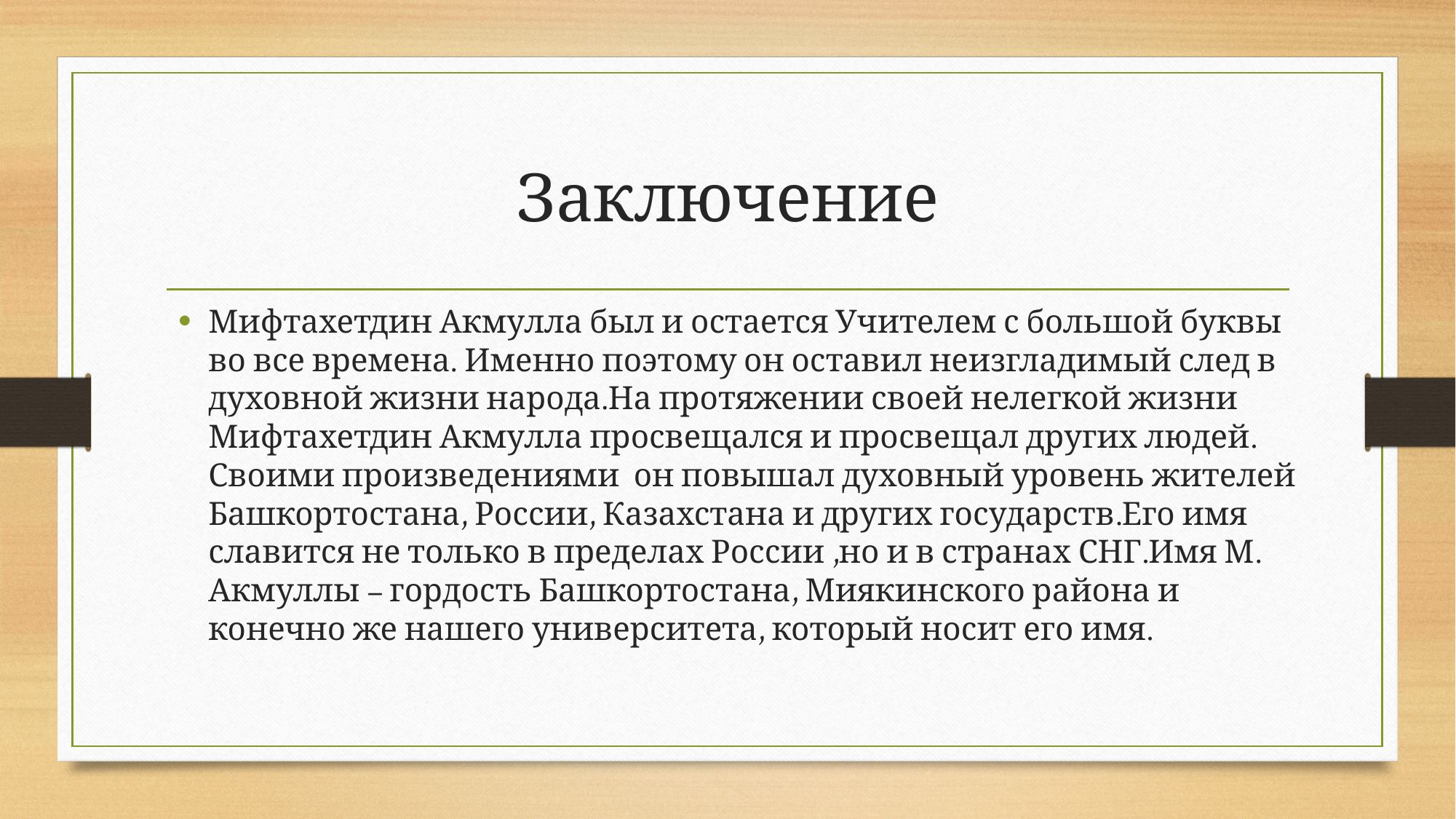

# Заключение
Мифтахетдин Акмулла был и остается Учителем с большой буквы во все времена. Именно поэтому он оставил неизгладимый след в духовной жизни народа.На протяжении своей нелегкой жизни Мифтахетдин Акмулла просвещался и просвещал других людей. Своими произведениями  он повышал духовный уровень жителей Башкортостана, России, Казахстана и других государств.Его имя славится не только в пределах России ,но и в странах СНГ.Имя М. Акмуллы – гордость Башкортостана, Миякинского района и конечно же нашего университета, который носит его имя.